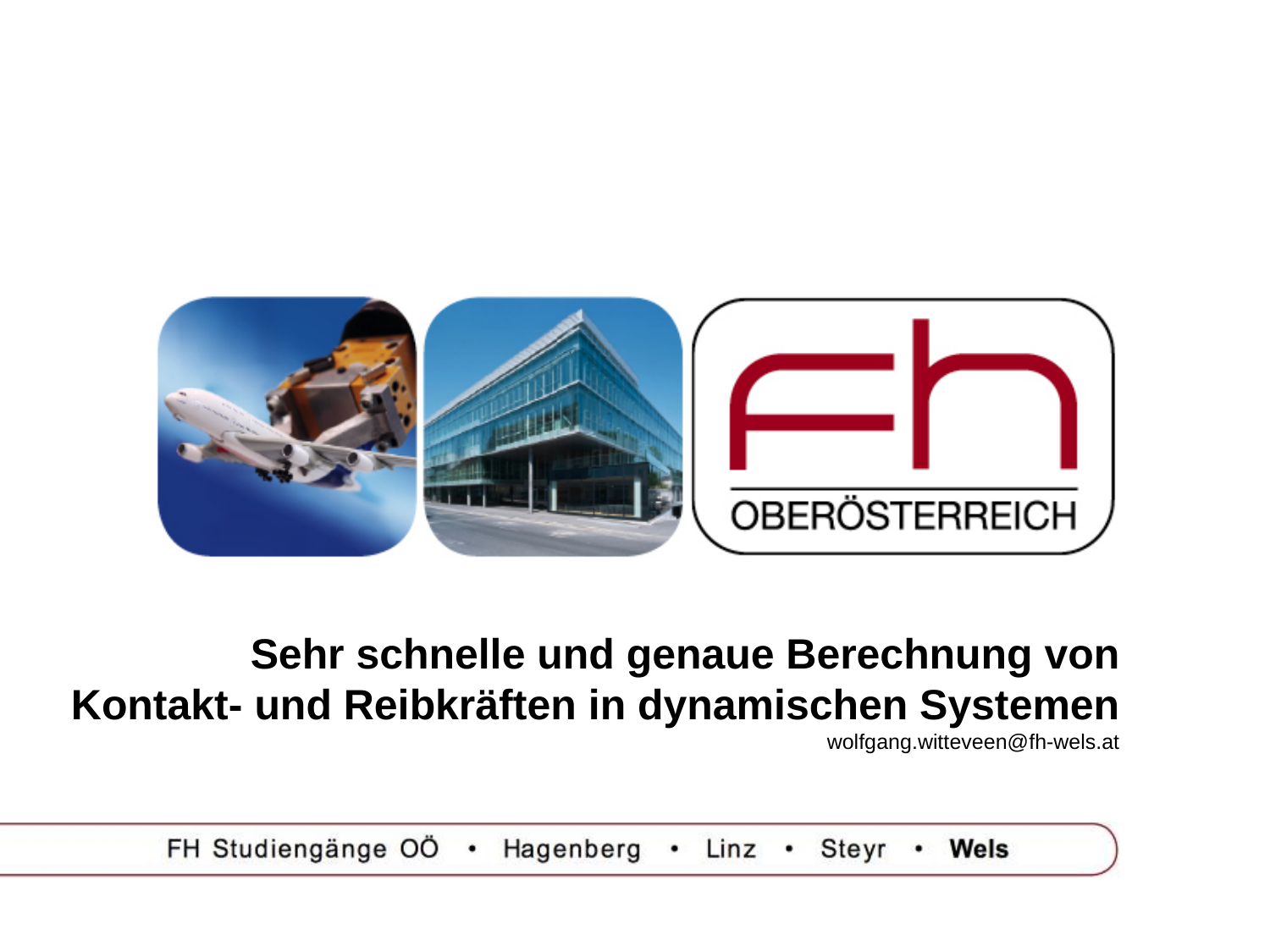

# Sehr schnelle und genaue Berechnung von Kontakt- und Reibkräften in dynamischen Systemen wolfgang.witteveen@fh-wels.at